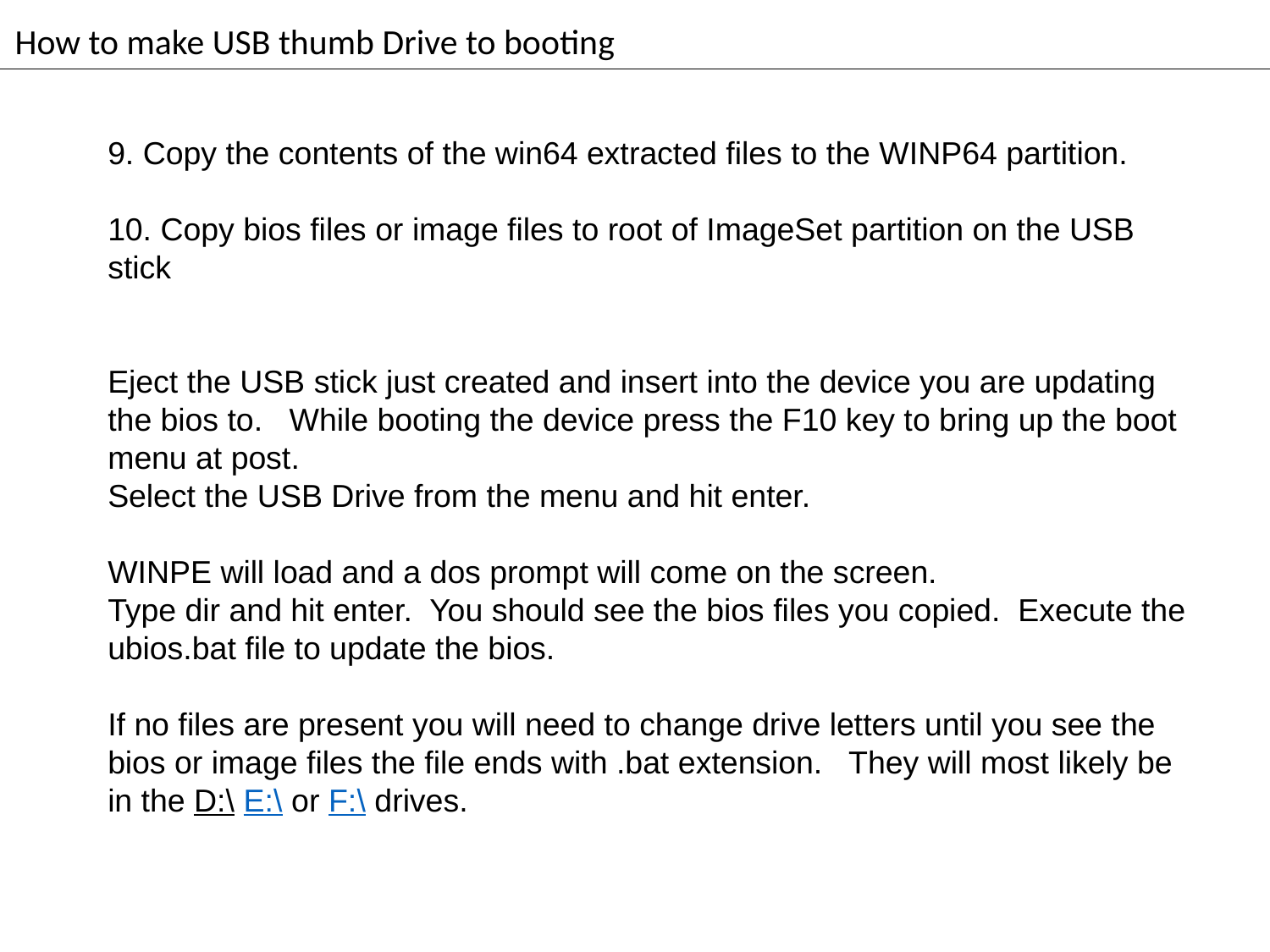

How to make USB thumb Drive to booting
9. Copy the contents of the win64 extracted files to the WINP64 partition.

10. Copy bios files or image files to root of ImageSet partition on the USB stick

Eject the USB stick just created and insert into the device you are updating the bios to.   While booting the device press the F10 key to bring up the boot menu at post.
Select the USB Drive from the menu and hit enter.

WINPE will load and a dos prompt will come on the screen.
Type dir and hit enter.  You should see the bios files you copied.  Execute the ubios.bat file to update the bios.

If no files are present you will need to change drive letters until you see the bios or image files the file ends with .bat extension.   They will most likely be in the D:\ E:\ or F:\ drives.